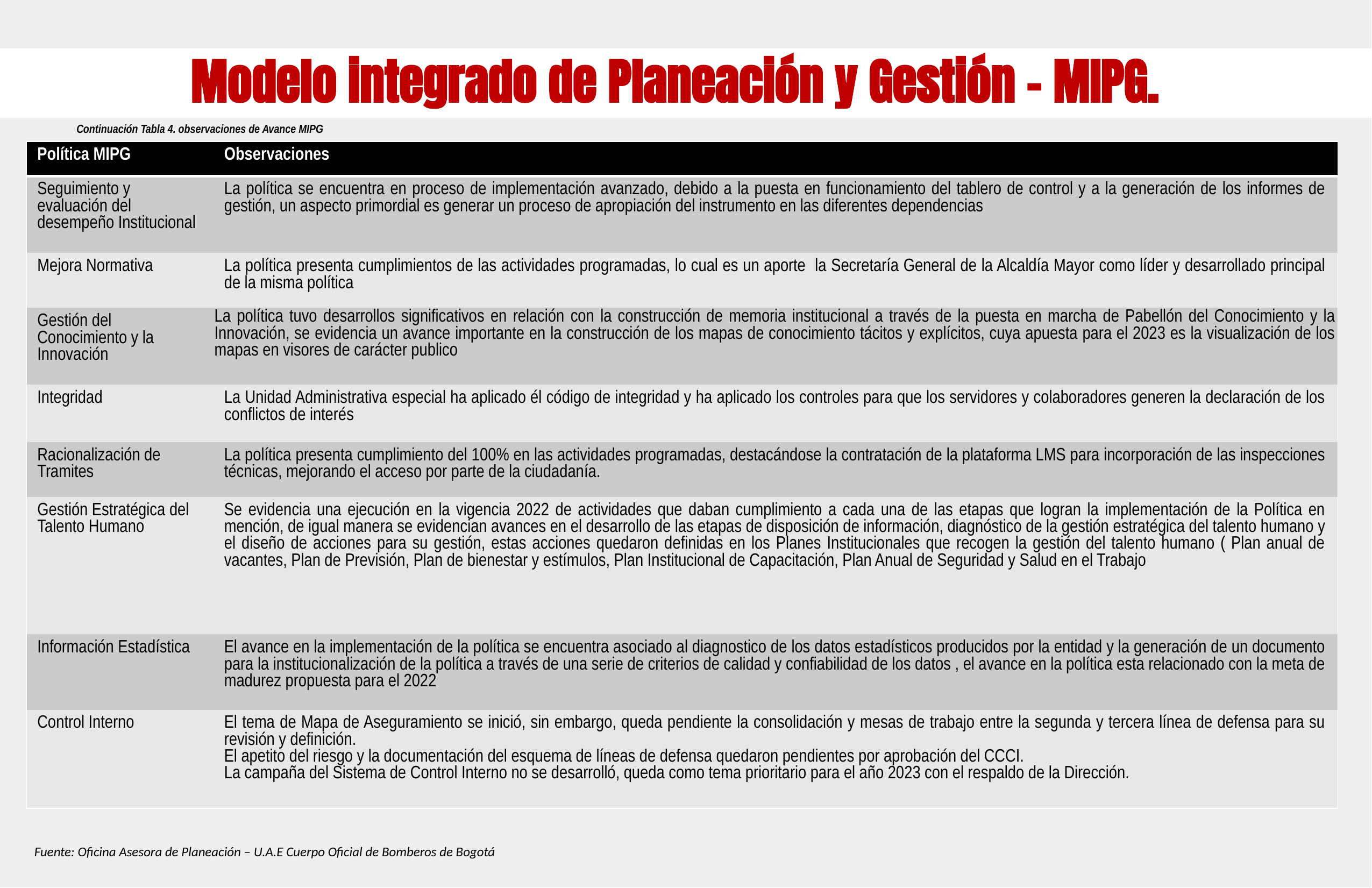

Modelo integrado de Planeación y Gestión – MIPG.

Continuación Tabla 4. observaciones de Avance MIPG
| Política MIPG | Observaciones |
| --- | --- |
| Seguimiento y evaluación del desempeño Institucional | La política se encuentra en proceso de implementación avanzado, debido a la puesta en funcionamiento del tablero de control y a la generación de los informes de gestión, un aspecto primordial es generar un proceso de apropiación del instrumento en las diferentes dependencias |
| Mejora Normativa | La política presenta cumplimientos de las actividades programadas, lo cual es un aporte la Secretaría General de la Alcaldía Mayor como líder y desarrollado principal de la misma política |
| Gestión del Conocimiento y la Innovación | La política tuvo desarrollos significativos en relación con la construcción de memoria institucional a través de la puesta en marcha de Pabellón del Conocimiento y la Innovación, se evidencia un avance importante en la construcción de los mapas de conocimiento tácitos y explícitos, cuya apuesta para el 2023 es la visualización de los mapas en visores de carácter publico |
| Integridad | La Unidad Administrativa especial ha aplicado él código de integridad y ha aplicado los controles para que los servidores y colaboradores generen la declaración de los conflictos de interés |
| Racionalización de Tramites | La política presenta cumplimiento del 100% en las actividades programadas, destacándose la contratación de la plataforma LMS para incorporación de las inspecciones técnicas, mejorando el acceso por parte de la ciudadanía. |
| Gestión Estratégica del Talento Humano | Se evidencia una ejecución en la vigencia 2022 de actividades que daban cumplimiento a cada una de las etapas que logran la implementación de la Política en mención, de igual manera se evidencian avances en el desarrollo de las etapas de disposición de información, diagnóstico de la gestión estratégica del talento humano y el diseño de acciones para su gestión, estas acciones quedaron definidas en los Planes Institucionales que recogen la gestión del talento humano ( Plan anual de vacantes, Plan de Previsión, Plan de bienestar y estímulos, Plan Institucional de Capacitación, Plan Anual de Seguridad y Salud en el Trabajo |
| Información Estadística | El avance en la implementación de la política se encuentra asociado al diagnostico de los datos estadísticos producidos por la entidad y la generación de un documento para la institucionalización de la política a través de una serie de criterios de calidad y confiabilidad de los datos , el avance en la política esta relacionado con la meta de madurez propuesta para el 2022 |
| Control Interno | El tema de Mapa de Aseguramiento se inició, sin embargo, queda pendiente la consolidación y mesas de trabajo entre la segunda y tercera línea de defensa para su revisión y definición. El apetito del riesgo y la documentación del esquema de líneas de defensa quedaron pendientes por aprobación del CCCI. La campaña del Sistema de Control Interno no se desarrolló, queda como tema prioritario para el año 2023 con el respaldo de la Dirección. |
Fuente: Oficina Asesora de Planeación – U.A.E Cuerpo Oficial de Bomberos de Bogotá